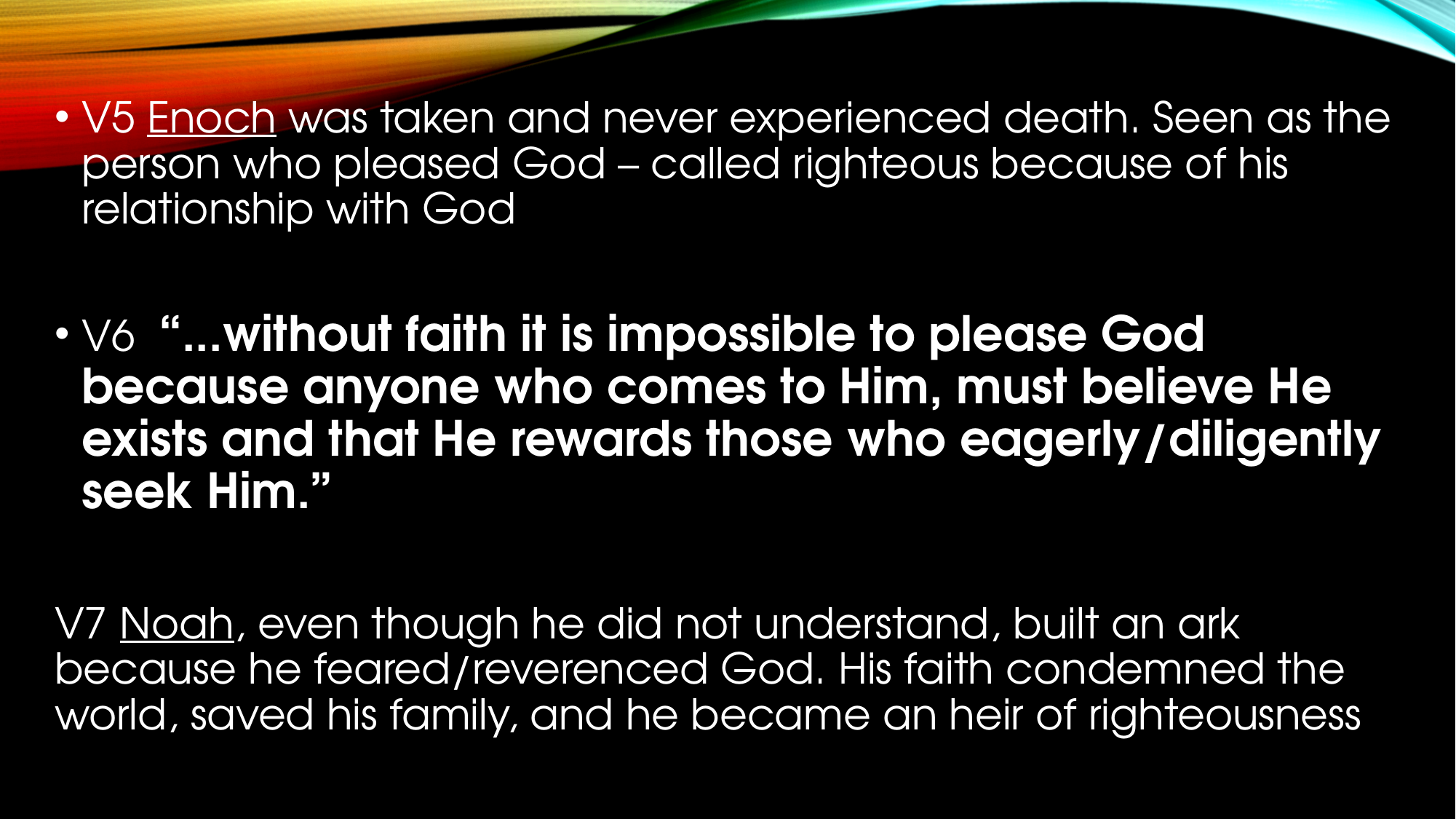

V5 Enoch was taken and never experienced death. Seen as the person who pleased God – called righteous because of his relationship with God

V6  “...without faith it is impossible to please God because anyone who comes to Him, must believe He exists and that He rewards those who eagerly/diligently seek Him.”

V7 Noah, even though he did not understand, built an ark because he feared/reverenced God. His faith condemned the world, saved his family, and he became an heir of righteousness